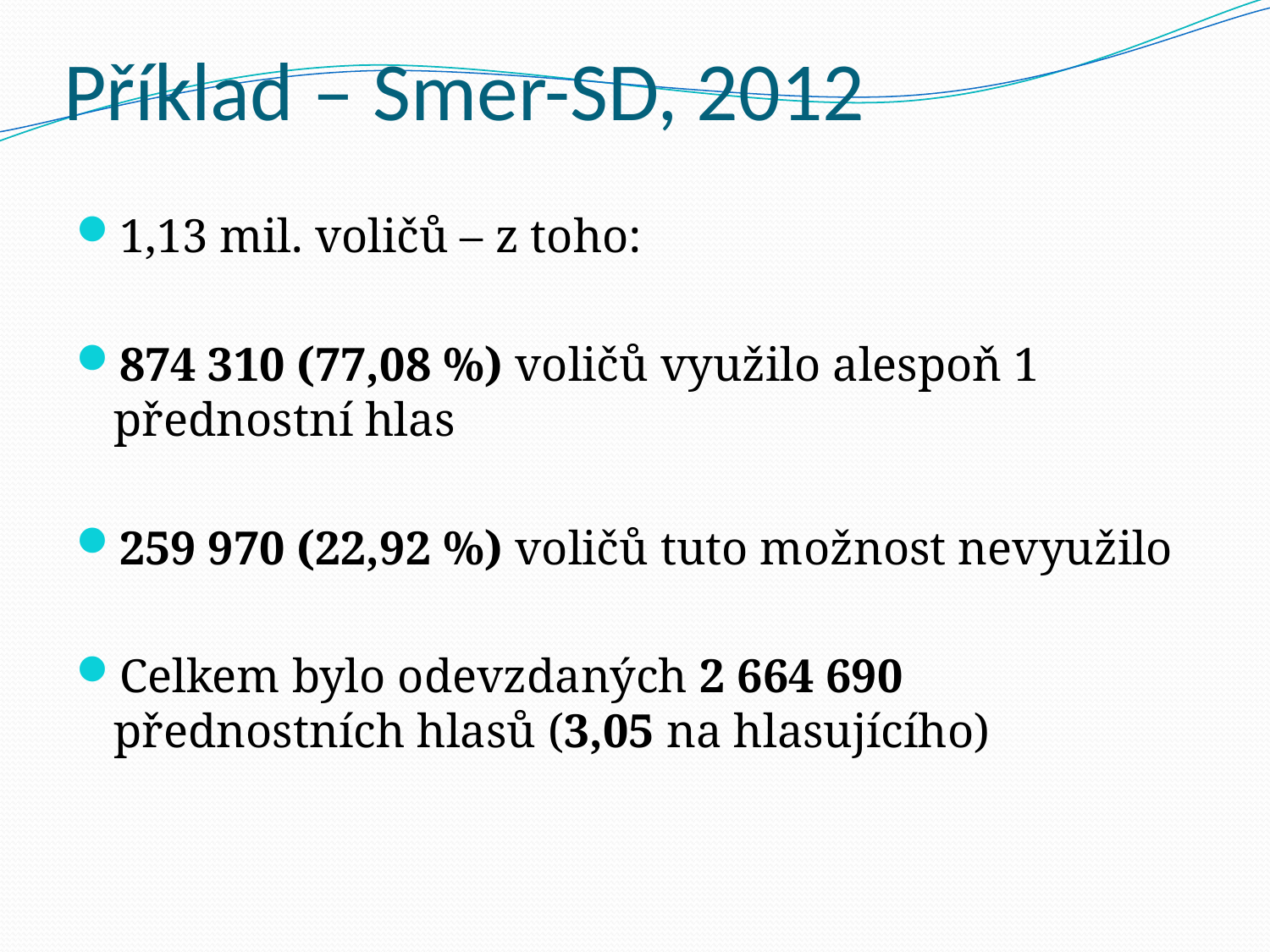

# Příklad – Smer-SD, 2012
1,13 mil. voličů – z toho:

874 310 (77,08 %) voličů využilo alespoň 1 přednostní hlas

259 970 (22,92 %) voličů tuto možnost nevyužilo

Celkem bylo odevzdaných 2 664 690 přednostních hlasů (3,05 na hlasujícího)